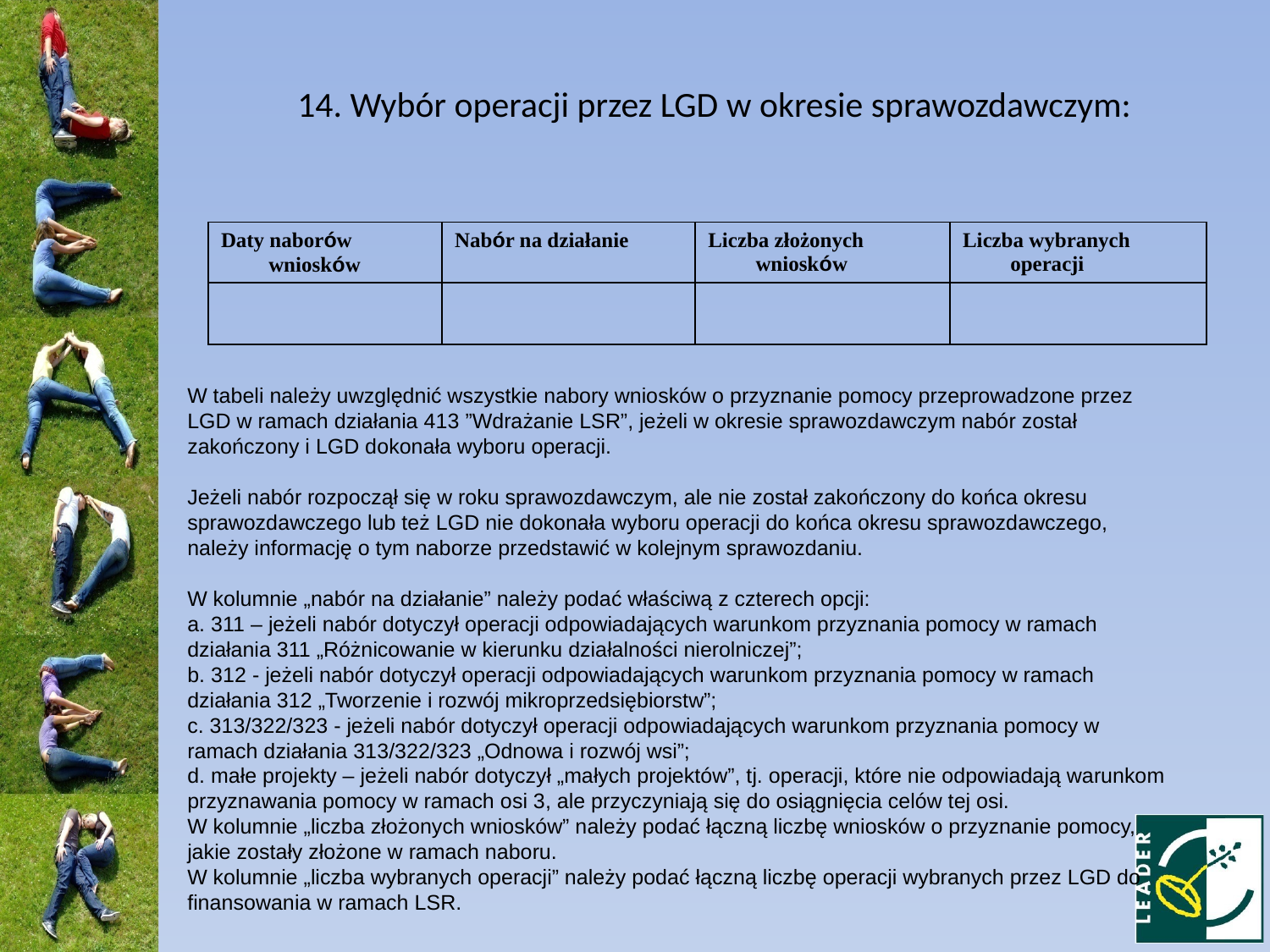

14. Wybór operacji przez LGD w okresie sprawozdawczym:
| Daty naborów wniosków | Nabór na działanie | Liczba złożonych wniosków | Liczba wybranych operacji |
| --- | --- | --- | --- |
|  |  |  |  |
W tabeli należy uwzględnić wszystkie nabory wniosków o przyznanie pomocy przeprowadzone przez LGD w ramach działania 413 ”Wdrażanie LSR”, jeżeli w okresie sprawozdawczym nabór został zakończony i LGD dokonała wyboru operacji.

Jeżeli nabór rozpoczął się w roku sprawozdawczym, ale nie został zakończony do końca okresu sprawozdawczego lub też LGD nie dokonała wyboru operacji do końca okresu sprawozdawczego, należy informację o tym naborze przedstawić w kolejnym sprawozdaniu.

W kolumnie „nabór na działanie” należy podać właściwą z czterech opcji:
a. 311 – jeżeli nabór dotyczył operacji odpowiadających warunkom przyznania pomocy w ramach działania 311 „Różnicowanie w kierunku działalności nierolniczej”;
b. 312 - jeżeli nabór dotyczył operacji odpowiadających warunkom przyznania pomocy w ramach działania 312 „Tworzenie i rozwój mikroprzedsiębiorstw”;
c. 313/322/323 - jeżeli nabór dotyczył operacji odpowiadających warunkom przyznania pomocy w ramach działania 313/322/323 „Odnowa i rozwój wsi”;
d. małe projekty – jeżeli nabór dotyczył „małych projektów”, tj. operacji, które nie odpowiadają warunkom przyznawania pomocy w ramach osi 3, ale przyczyniają się do osiągnięcia celów tej osi.
W kolumnie „liczba złożonych wniosków” należy podać łączną liczbę wniosków o przyznanie pomocy, jakie zostały złożone w ramach naboru.
W kolumnie „liczba wybranych operacji” należy podać łączną liczbę operacji wybranych przez LGD do finansowania w ramach LSR.